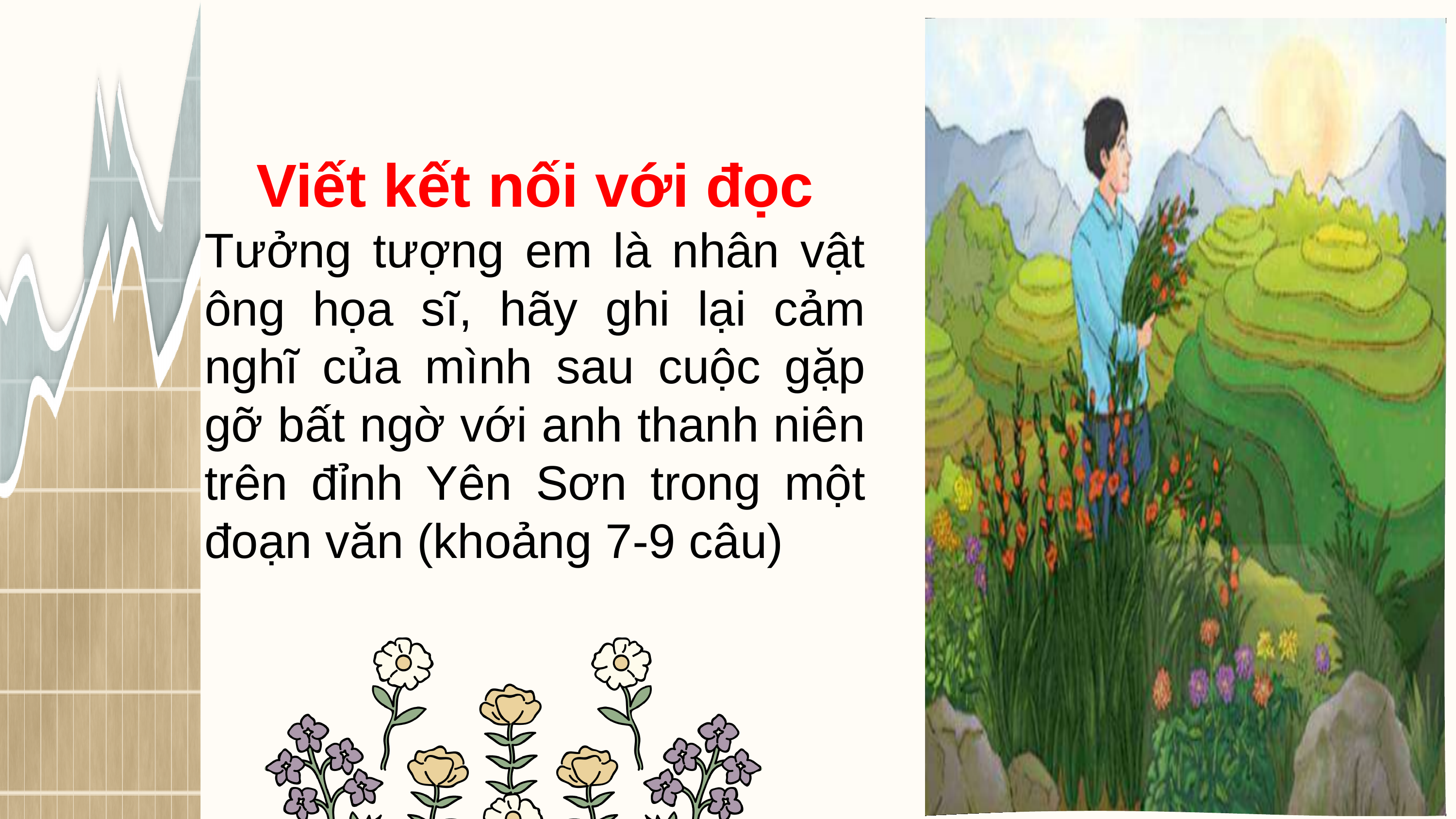

Viết kết nối với đọc
Tưởng tượng em là nhân vật ông họa sĩ, hãy ghi lại cảm nghĩ của mình sau cuộc gặp gỡ bất ngờ với anh thanh niên trên đỉnh Yên Sơn trong một đoạn văn (khoảng 7-9 câu)